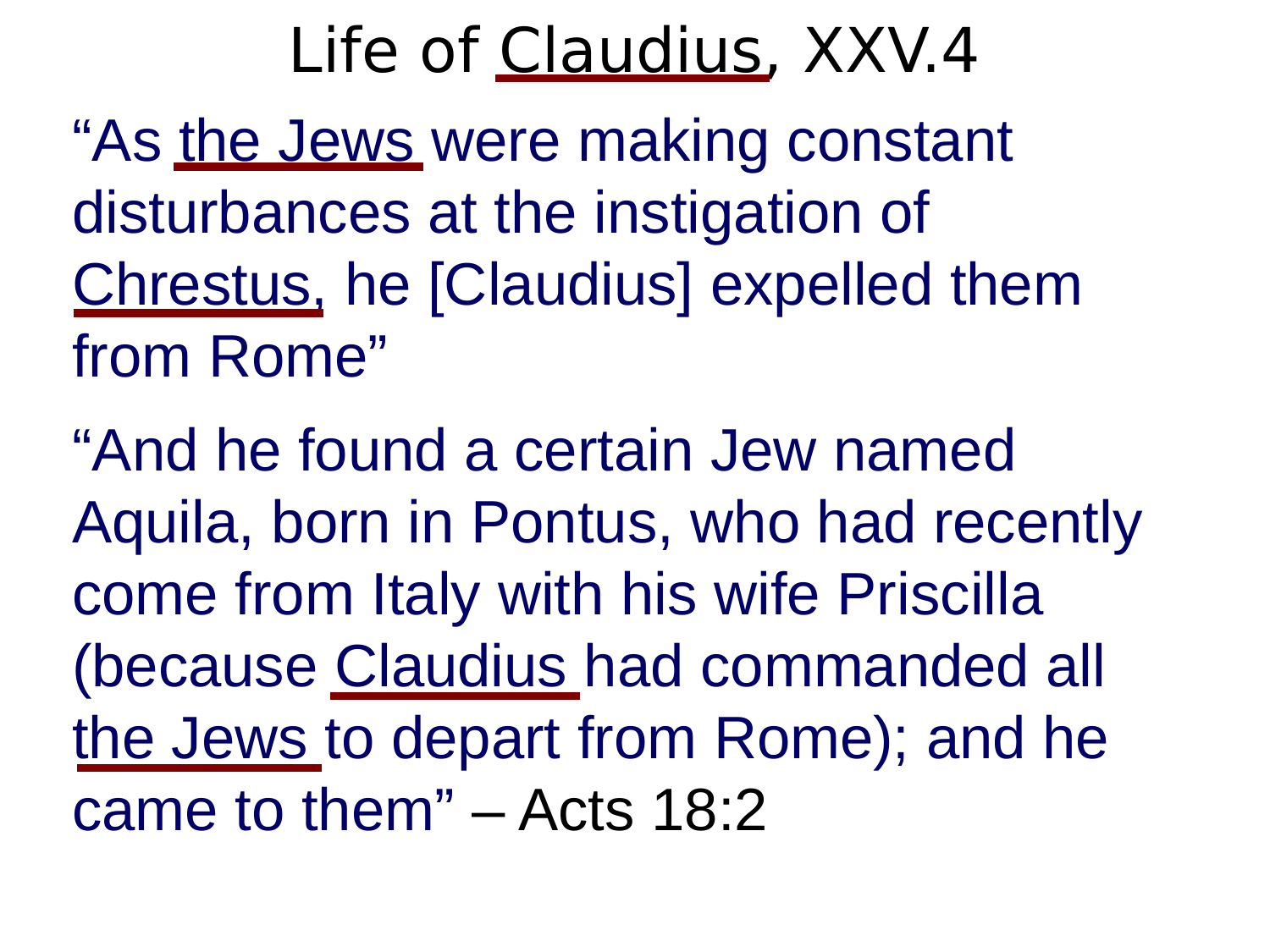

# Life of Claudius, XXV.4
“As the Jews were making constant disturbances at the instigation of Chrestus, he [Claudius] expelled them from Rome”
“And he found a certain Jew named Aquila, born in Pontus, who had recently come from Italy with his wife Priscilla (because Claudius had commanded all the Jews to depart from Rome); and he came to them” – Acts 18:2